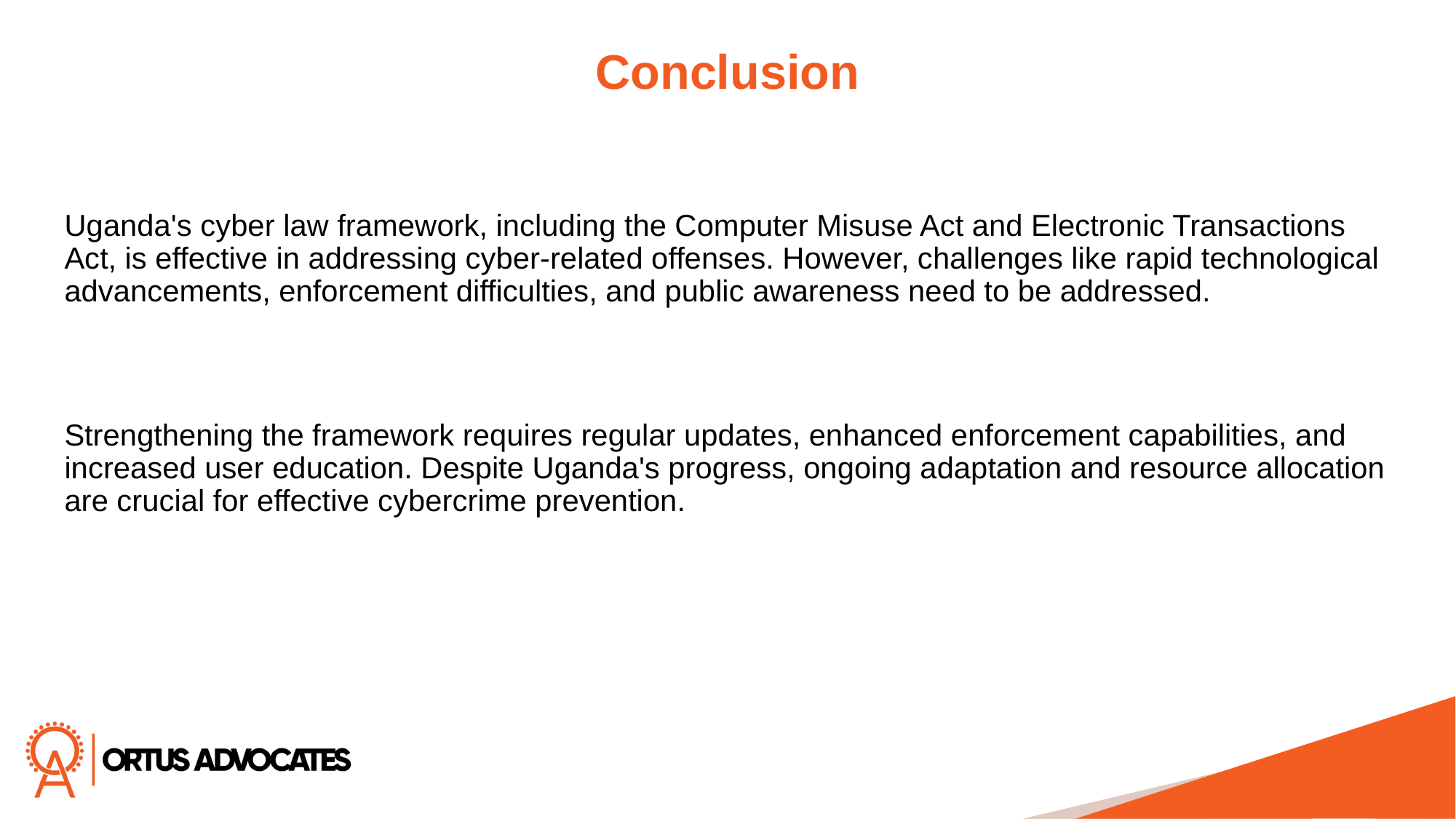

Conclusion

Uganda's cyber law framework, including the Computer Misuse Act and Electronic Transactions Act, is effective in addressing cyber-related offenses. However, challenges like rapid technological advancements, enforcement difficulties, and public awareness need to be addressed.

Strengthening the framework requires regular updates, enhanced enforcement capabilities, and increased user education. Despite Uganda's progress, ongoing adaptation and resource allocation are crucial for effective cybercrime prevention.